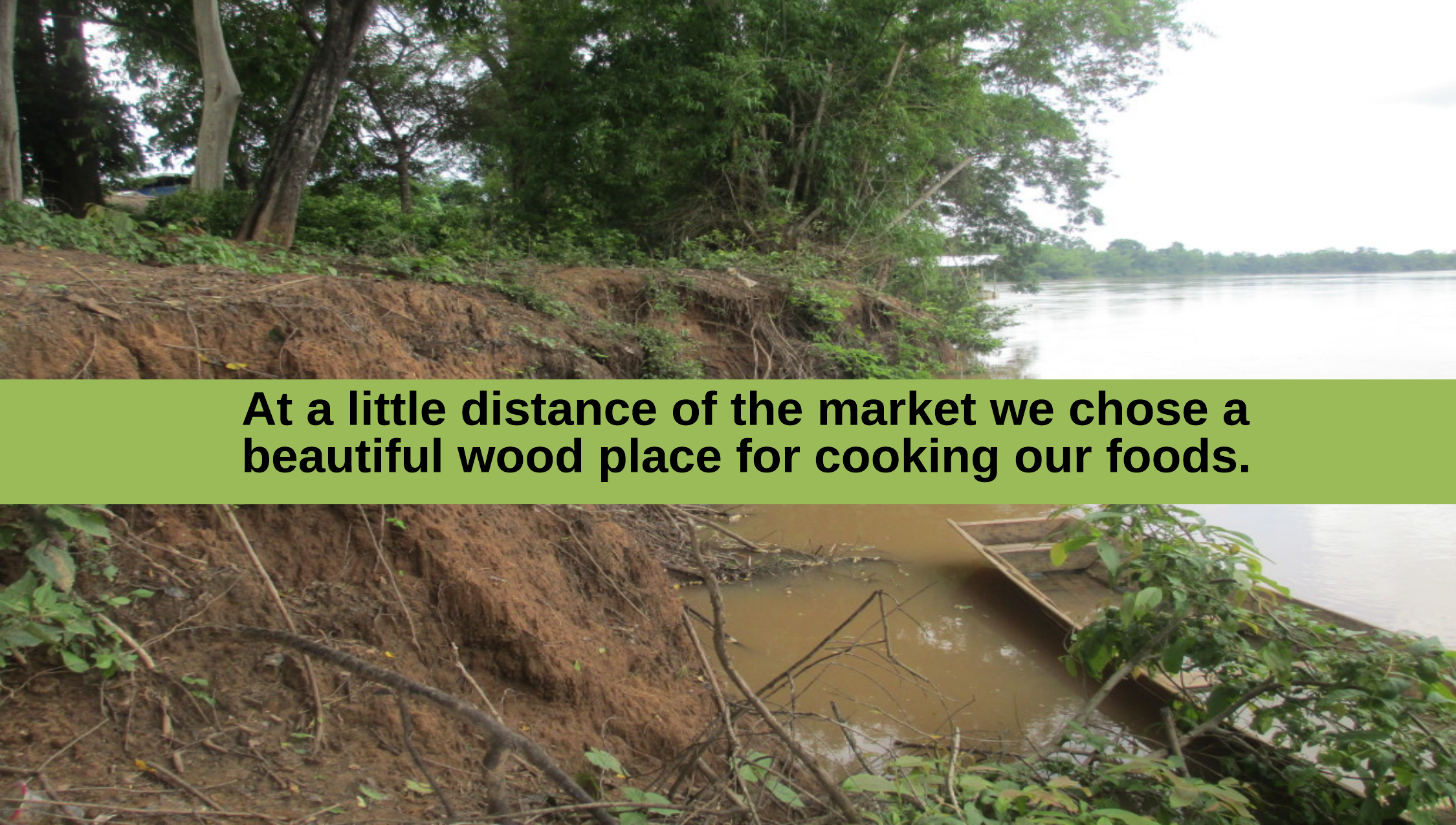

At a little distance of the market we chose a
beautiful wood place for cooking our foods.